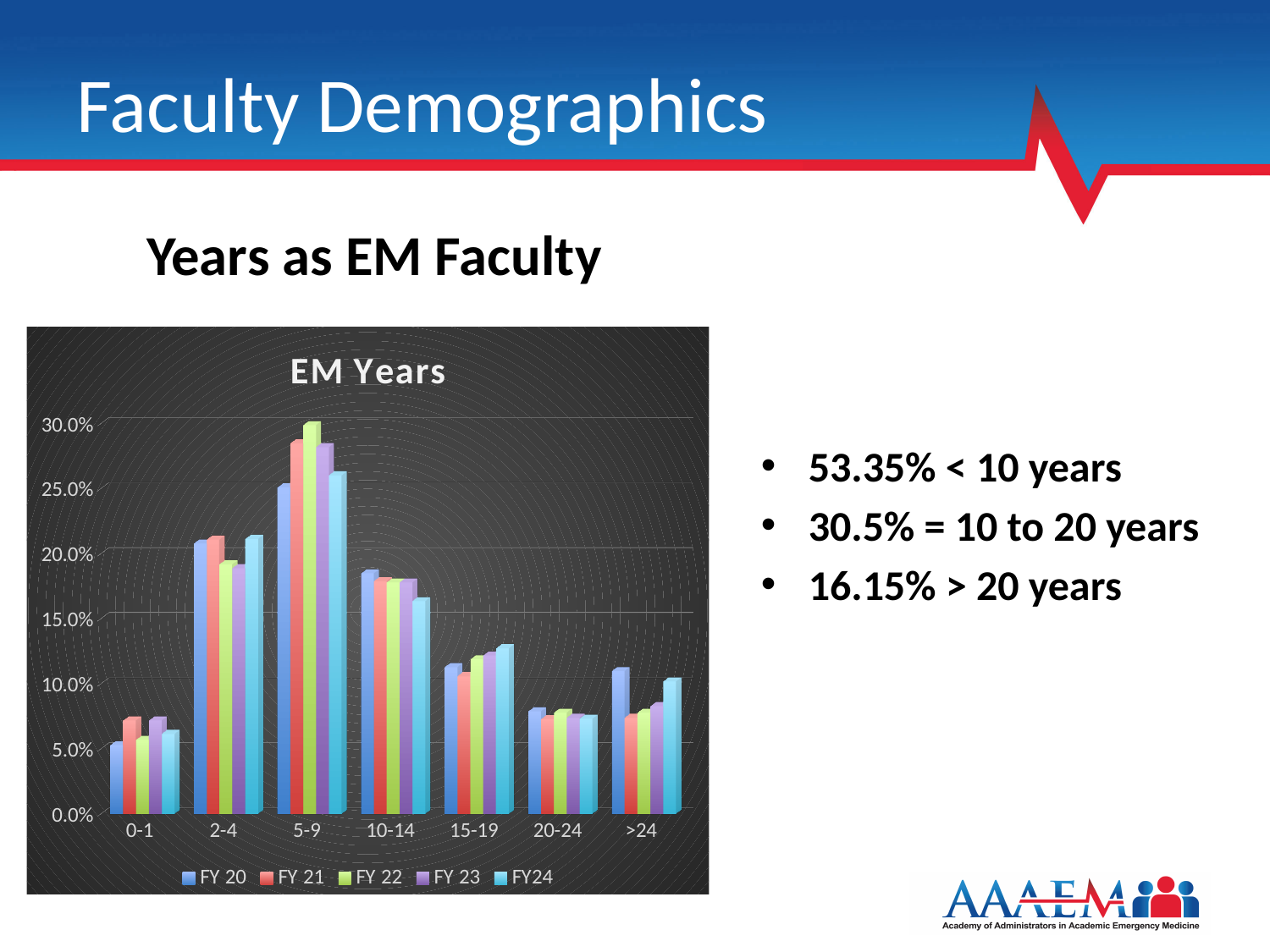

# Faculty Demographics
Years as EM Faculty

[unsupported chart]

53.35% < 10 years
30.5% = 10 to 20 years
16.15% > 20 years